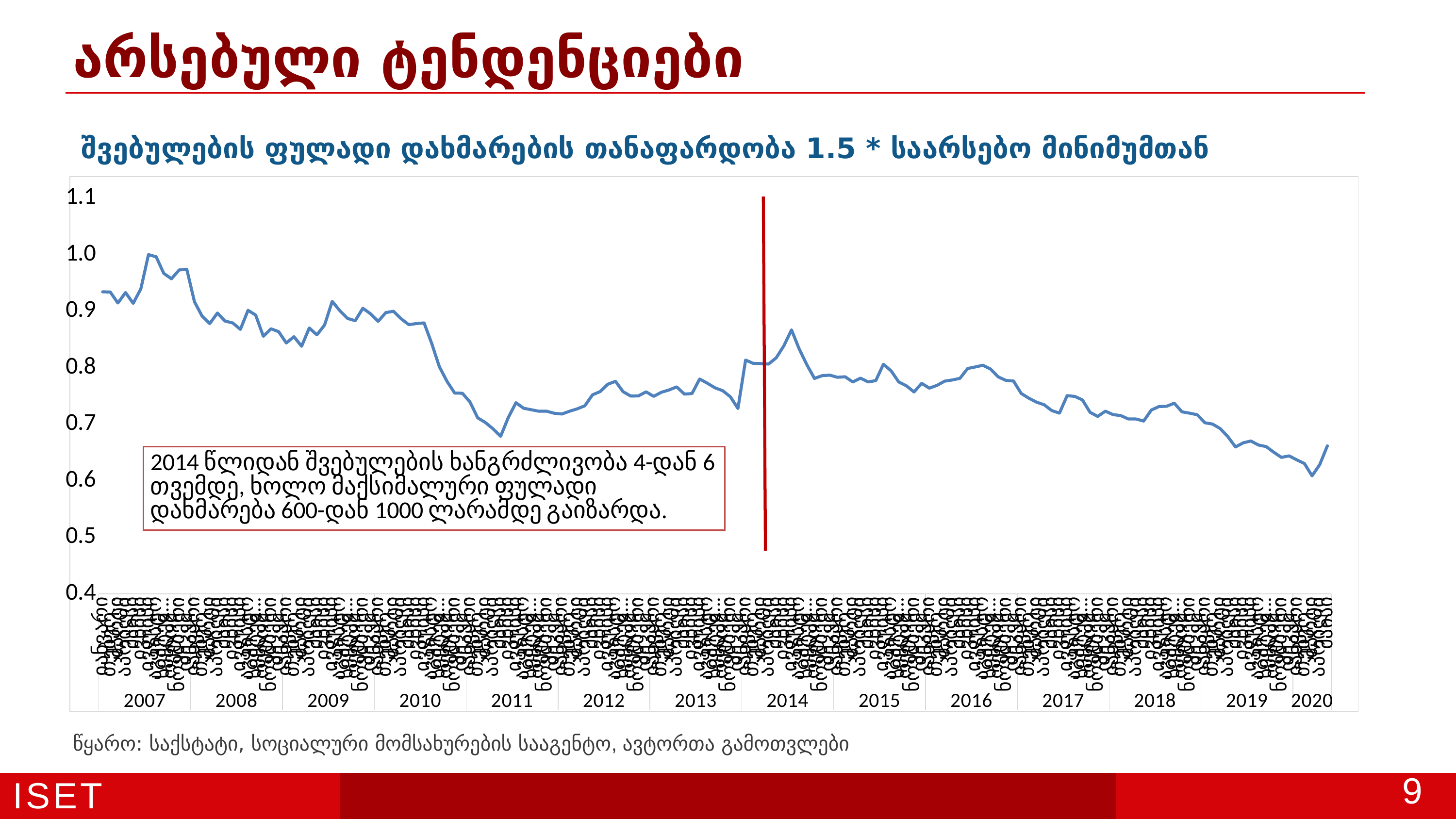

# არსებული ტენდენციები
შვებულების ფულადი დახმარების თანაფარდობა 1.5 * საარსებო მინიმუმთან

### Chart

| Category | Maternity Leave Monthly Compensation as a Share of 1.5*Subsistance Minimum for an Average Consumer |
|---|---|
| იანვარი | 0.9341666154851445 |
| თებერვალი | 0.9338947944663673 |
| მარტი | 0.9143802394662223 |
| აპრილი | 0.9328958667840448 |
| მაისი | 0.9137735779821455 |
| ივნისი | 0.9394243389746144 |
| ივლისი | 1.0000687552178669 |
| აგვისტო | 0.9961988389323866 |
| სექტემბერი | 0.9667786808418244 |
| ოქტომბერი | 0.9572416840182294 |
| ნოემბერი | 0.9728702692383133 |
| დეკემბერი | 0.9741292116542483 |
| იანვარი | 0.9168185003296817 |
| თებერვალი | 0.8912300875923823 |
| მარტი | 0.8779657845514284 |
| აპრილი | 0.8966850436177444 |
| მაისი | 0.882420900435727 |
| ივნისი | 0.8791413046924753 |
| ივლისი | 0.8677929013721252 |
| აგვისტო | 0.9015249762754843 |
| სექტემბერი | 0.8931049719202672 |
| ოქტომბერი | 0.855468673953099 |
| ნოემბერი | 0.8688097306689836 |
| დეკემბერი | 0.8637356776673664 |
| იანვარი | 0.8437290036252932 |
| თებერვალი | 0.854827892338334 |
| მარტი | 0.8378994752027171 |
| აპრილი | 0.8702813691937445 |
| მაისი | 0.8581092640757064 |
| ივნისი | 0.8754257861531408 |
| ივლისი | 0.9174062818652317 |
| აგვისტო | 0.9007323350496783 |
| სექტემბერი | 0.8871532194130888 |
| ოქტომბერი | 0.8831296786939897 |
| ნოემბერი | 0.9051432257739107 |
| დეკემბერი | 0.8953824687153629 |
| იანვარი | 0.8820110433814164 |
| თებერვალი | 0.897466031647615 |
| მარტი | 0.8998056433699521 |
| აპრილი | 0.8865435883666251 |
| მაისი | 0.87615951476024 |
| ივნისი | 0.8780285423563202 |
| ივლისი | 0.8791797766538919 |
| აგვისტო | 0.8428514875898006 |
| სექტემბერი | 0.8015336430527993 |
| ოქტომბერი | 0.7757415633798134 |
| ნოემბერი | 0.7550516709685291 |
| დეკემბერი | 0.7547730498320765 |
| იანვარი | 0.7392006849947164 |
| თებერვალი | 0.711314016997395 |
| მარტი | 0.703030327277348 |
| აპრილი | 0.6919461284720051 |
| მაისი | 0.678598146418682 |
| ივნისი | 0.7119088780572137 |
| ივლისი | 0.738012540291212 |
| აგვისტო | 0.7282338549177358 |
| სექტემბერი | 0.7255974731857864 |
| ოქტომბერი | 0.722916102680077 |
| ნოემბერი | 0.7230711871008716 |
| დეკემბერი | 0.7193735824564896 |
| იანვარი | 0.7180723839078705 |
| თებერვალი | 0.7229656157703543 |
| მარტი | 0.7270881121825016 |
| აპრილი | 0.7325988579941141 |
| მაისი | 0.7519853212354837 |
| ივნისი | 0.7577866514352137 |
| ივლისი | 0.7707518831494916 |
| აგვისტო | 0.7758368737043339 |
| სექტემბერი | 0.757530091477884 |
| ოქტომბერი | 0.7497128333932161 |
| ნოემბერი | 0.750060982972458 |
| დეკემბერი | 0.7572721409044357 |
| იანვარი | 0.7493393468501055 |
| თებერვალი | 0.7564802385817374 |
| მარტი | 0.7605964857046928 |
| აპრილი | 0.7660476428742167 |
| მაისი | 0.7532572971710109 |
| ივნისი | 0.7542306018681516 |
| ივლისი | 0.779934537458754 |
| აგვისტო | 0.7725264910728924 |
| სექტემბერი | 0.764404244314098 |
| ოქტომბერი | 0.7593671886854434 |
| ნოემბერი | 0.7486569930041695 |
| დეკემბერი | 0.7279406429075944 |
| იანვარი | 0.813515623179738 |
| თებერვალი | 0.8075953086307107 |
| მარტი | 0.807236741387074 |
| აპრილი | 0.8063841403489533 |
| მაისი | 0.817457836214697 |
| ივნისი | 0.8387112723409537 |
| ივლისი | 0.8669645722267099 |
| აგვისტო | 0.8331582697648177 |
| სექტემბერი | 0.8053007126791372 |
| ოქტომბერი | 0.7809149821653592 |
| ნოემბერი | 0.7859200822531027 |
| დეკემბერი | 0.7868066236517198 |
| იანვარი | 0.782998909163321 |
| თებერვალი | 0.7839695259979131 |
| მარტი | 0.7746924977191766 |
| აპრილი | 0.7815058170564997 |
| მაისი | 0.7748488493712594 |
| ივნისი | 0.7770298105860689 |
| ივლისი | 0.8060935003291584 |
| აგვისტო | 0.794586792181413 |
| სექტემბერი | 0.7747790805833666 |
| ოქტომბერი | 0.7679796771912768 |
| ნოემბერი | 0.7570775194991822 |
| დეკემბერი | 0.7722867473595334 |
| იანვარი | 0.7637692738097538 |
| თებერვალი | 0.7686900903975122 |
| მარტი | 0.776151210975325 |
| აპრილი | 0.7782645316083846 |
| მაისი | 0.781071779196394 |
| ივნისი | 0.7985633507484541 |
| ივლისი | 0.8012973518233975 |
| აგვისტო | 0.8042690924277524 |
| სექტემბერი | 0.7975271834989787 |
| ოქტომბერი | 0.7837487978881061 |
| ნოემბერი | 0.777450918155818 |
| დეკემბერი | 0.7763914221147831 |
| იანვარი | 0.7544626062958959 |
| თებერვალი | 0.7460474197821763 |
| მარტი | 0.739068406701012 |
| აპრილი | 0.7344507407862579 |
| მაისი | 0.7240848564169742 |
| ივნისი | 0.7196065310042026 |
| ივლისი | 0.7504390185462816 |
| აგვისტო | 0.7492283606815567 |
| სექტემბერი | 0.7429908074845516 |
| ოქტომბერი | 0.7209601426811333 |
| ნოემბერი | 0.7138094017397837 |
| დეკემბერი | 0.7230757129553016 |
| იანვარი | 0.7169757885747374 |
| თებერვალი | 0.7153228633898667 |
| მარტი | 0.7092804304875059 |
| აპრილი | 0.7092640454656098 |
| მაისი | 0.7056244358744828 |
| ივნისი | 0.7250387063732759 |
| ივლისი | 0.731257641015083 |
| აგვისტო | 0.7317707459393858 |
| სექტემბერი | 0.7372276005724263 |
| ოქტომბერი | 0.7218806393245808 |
| ნოემბერი | 0.7195110207002722 |
| დეკემბერი | 0.7167625269851399 |
| იანვარი | 0.7025414320913976 |
| თებერვალი | 0.7002602465382022 |
| მარტი | 0.6922051129951743 |
| აპრილი | 0.6779493984899325 |
| მაისი | 0.6597860158461344 |
| ივნისი | 0.6670626538679248 |
| ივლისი | 0.6702674908597297 |
| აგვისტო | 0.6631687142172931 |
| სექტემბერი | 0.6604473651890519 |
| ოქტომბერი | 0.6503808922950454 |
| ნოემბერი | 0.6412935693374593 |
| დეკემბერი | 0.6439817395302457 |
| იანვარი | 0.6369387550512406 |
| თებერვალი | 0.6304855303442951 |
| მარტი | 0.6086464053920185 |
| აპრილი | 0.6285327108756465 |
| მაისი | 0.6617173241736299 |
ISET
წყარო: საქსტატი, სოციალური მომსახურების სააგენტო, ავტორთა გამოთვლები
ISET

9